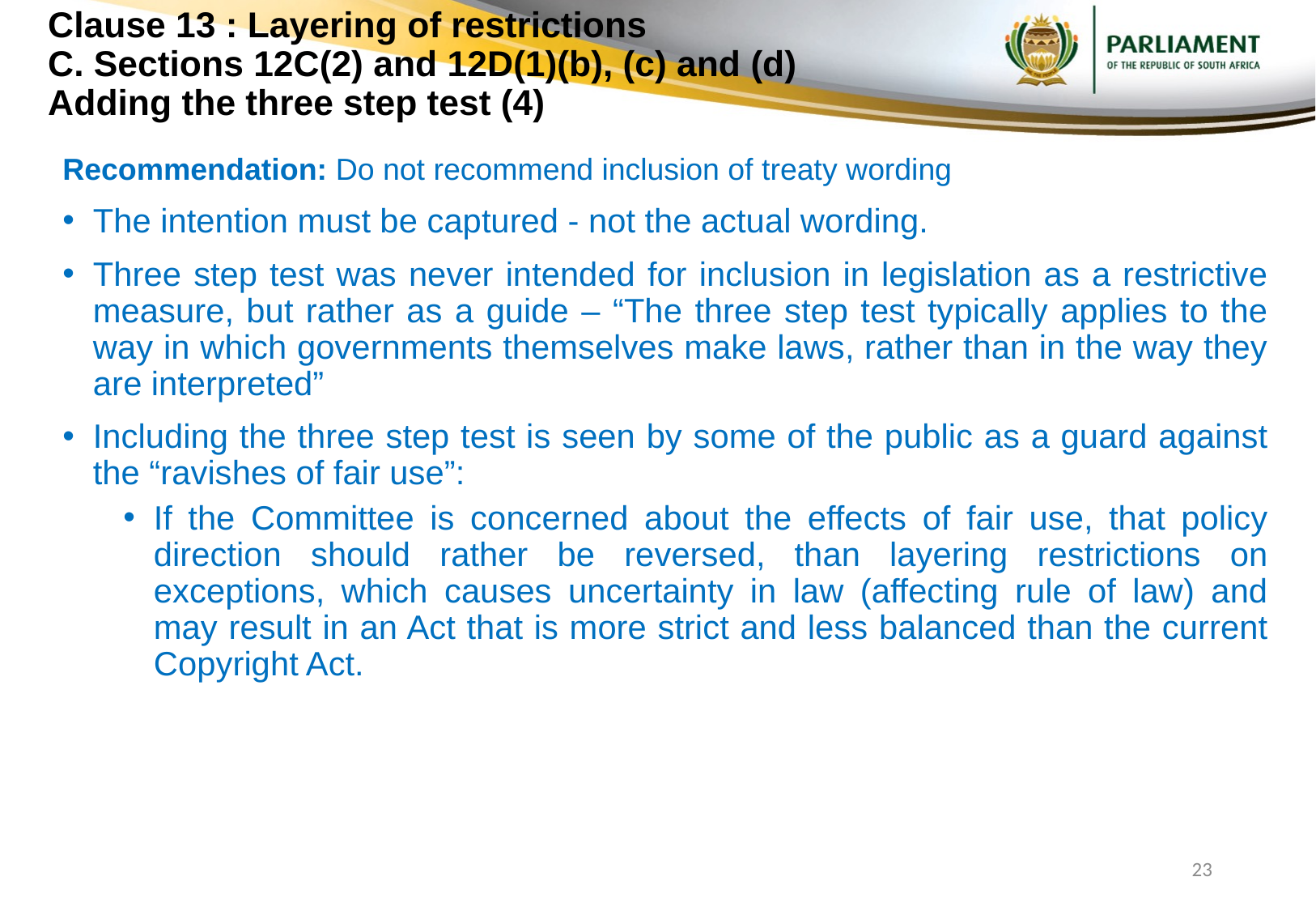

# Clause 13 : Layering of restrictions C. Sections 12C(2) and 12D(1)(b), (c) and (d) Adding the three step test (4)
Recommendation: Do not recommend inclusion of treaty wording
The intention must be captured - not the actual wording.
Three step test was never intended for inclusion in legislation as a restrictive measure, but rather as a guide – “The three step test typically applies to the way in which governments themselves make laws, rather than in the way they are interpreted”
Including the three step test is seen by some of the public as a guard against the “ravishes of fair use”:
If the Committee is concerned about the effects of fair use, that policy direction should rather be reversed, than layering restrictions on exceptions, which causes uncertainty in law (affecting rule of law) and may result in an Act that is more strict and less balanced than the current Copyright Act.

23